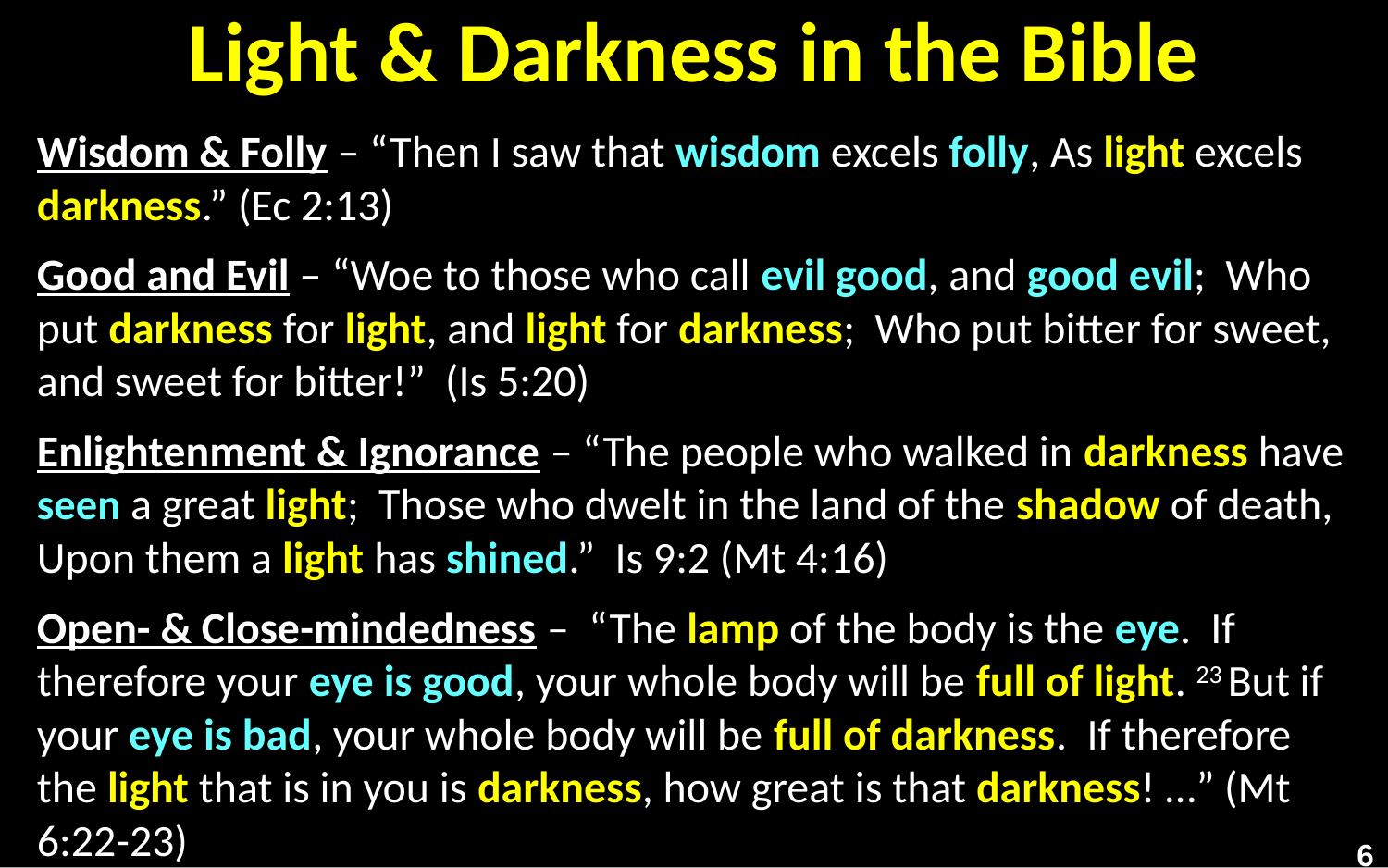

# Light & Darkness in the Bible
Wisdom & Folly – “Then I saw that wisdom excels folly, As light excels darkness.” (Ec 2:13)
Good and Evil – “Woe to those who call evil good, and good evil;  Who put darkness for light, and light for darkness;  Who put bitter for sweet, and sweet for bitter!”  (Is 5:20)
Enlightenment & Ignorance – “The people who walked in darkness have seen a great light;  Those who dwelt in the land of the shadow of death, Upon them a light has shined.”  Is 9:2 (Mt 4:16)
Open- & Close-mindedness –  “The lamp of the body is the eye.  If therefore your eye is good, your whole body will be full of light. 23 But if your eye is bad, your whole body will be full of darkness.  If therefore the light that is in you is darkness, how great is that darkness! …” (Mt 6:22-23)

6